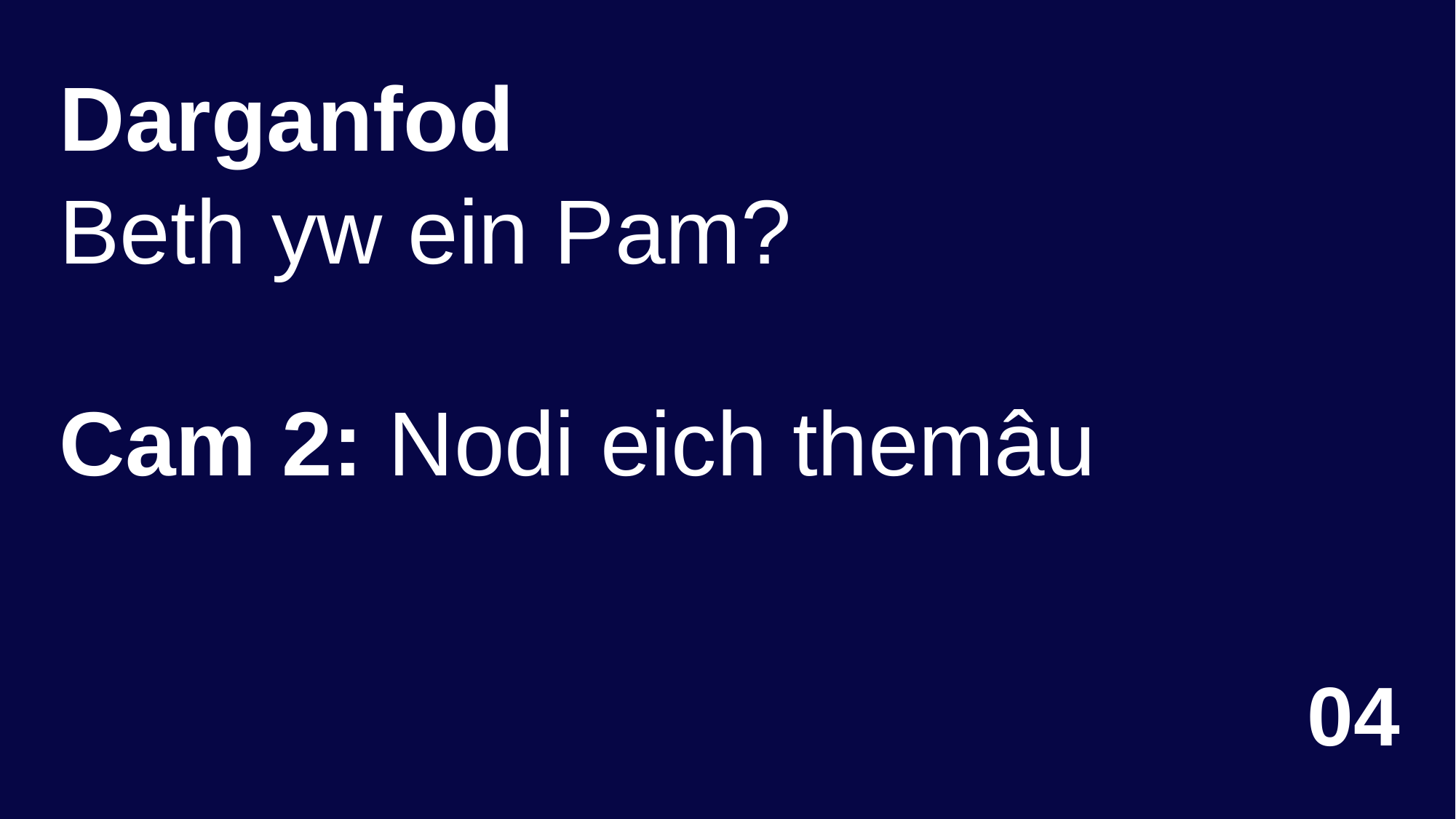

Darganfod
Beth yw ein Pam?
Cam 2: Nodi eich themâu
04